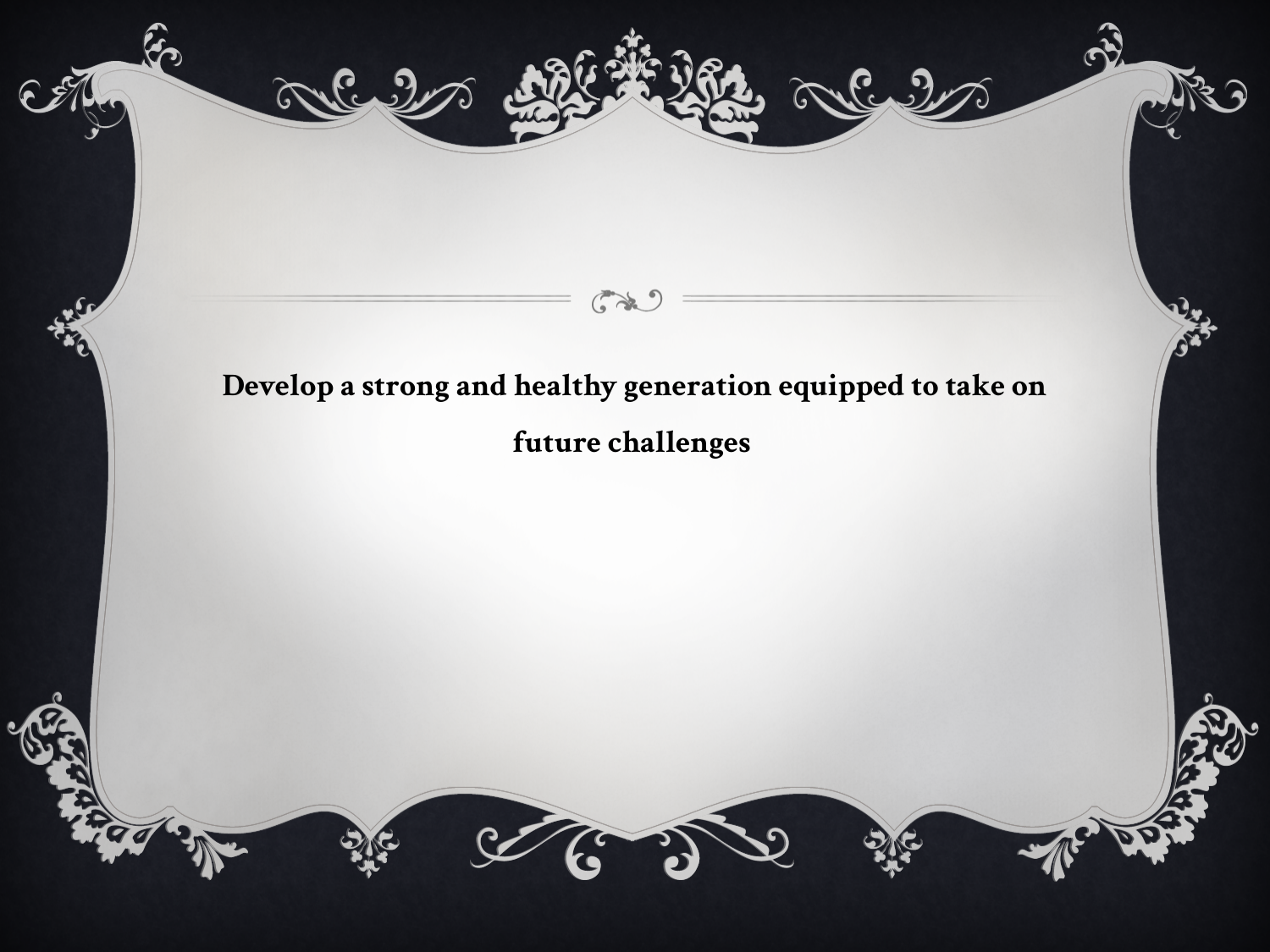

Develop a strong and healthy generation equipped to take on future challenges